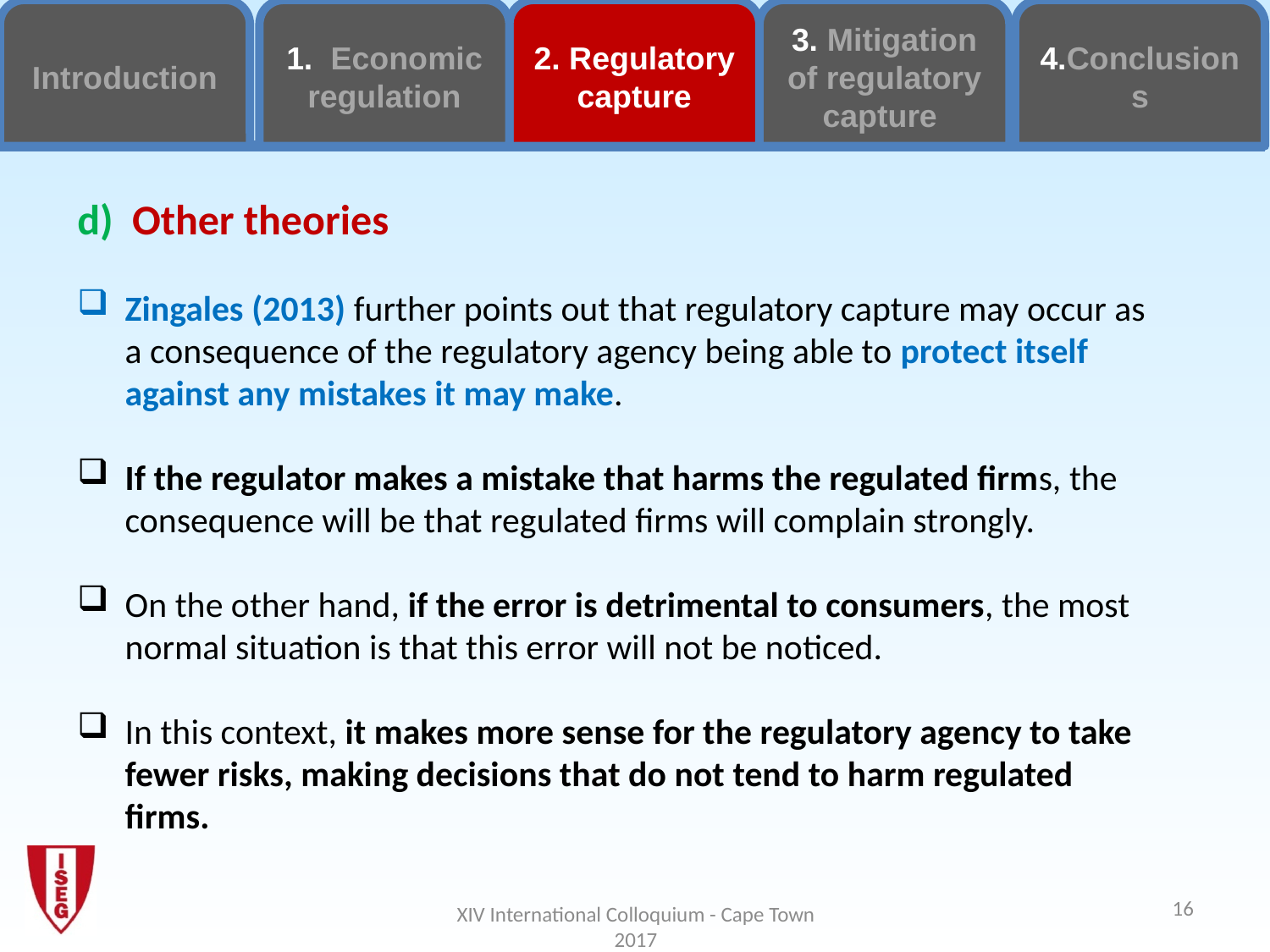

Introduction
1.  Economic regulation
2. Regulatory capture
3. Mitigation of regulatory
capture
4.Conclusions
d)  Other theories

Zingales (2013) further points out that regulatory capture may occur as a consequence of the regulatory agency being able to protect itself against any mistakes it may make.

If the regulator makes a mistake that harms the regulated firms, the consequence will be that regulated firms will complain strongly.

On the other hand, if the error is detrimental to consumers, the most normal situation is that this error will not be noticed.

In this context, it makes more sense for the regulatory agency to take fewer risks, making decisions that do not tend to harm regulated firms.
16
XIV International Colloquium - Cape Town 2017